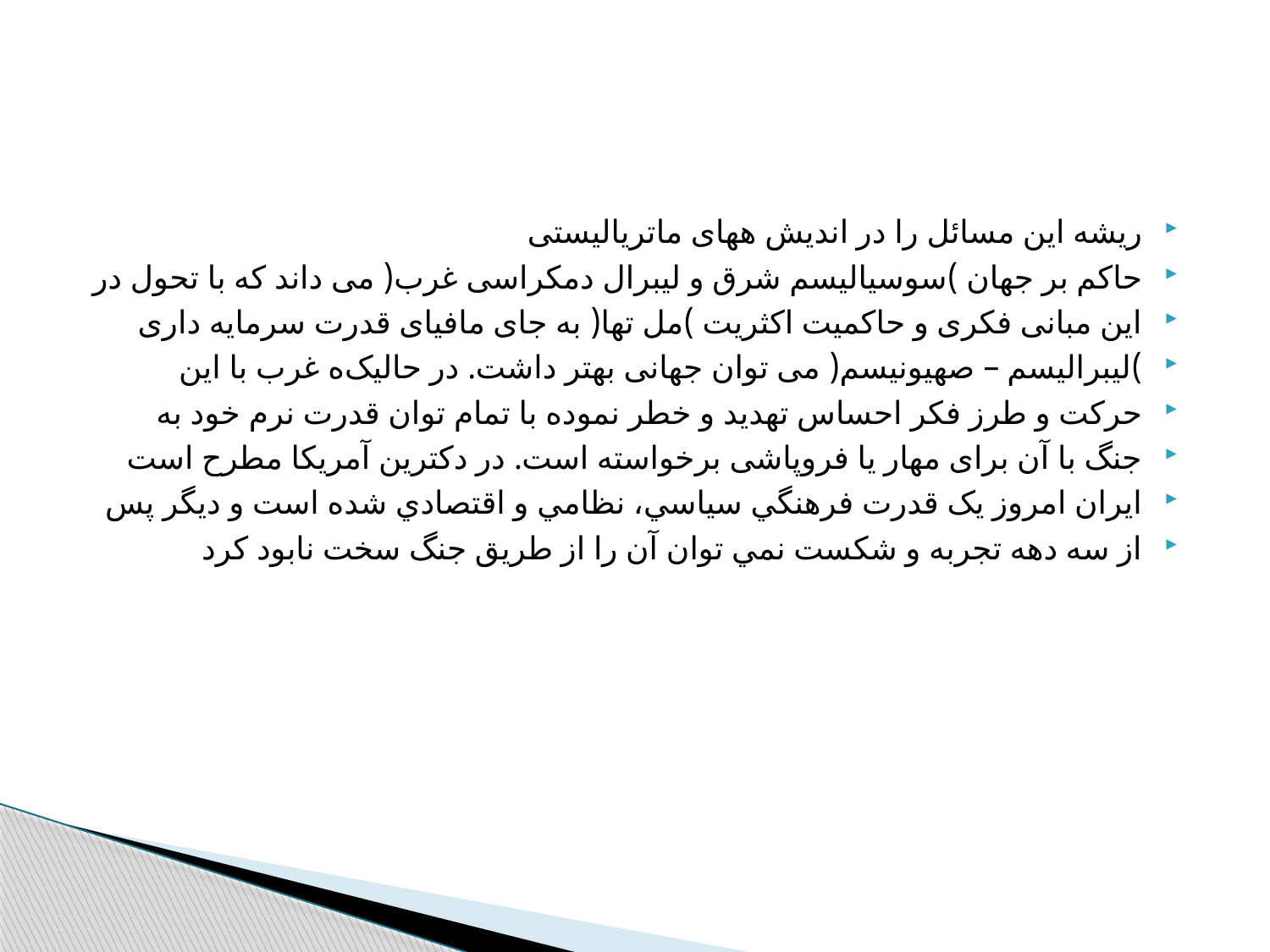

ریشه این مسائل را در اندیش ههای ماتریالیستی
حاکم بر جهان )سوسیالیسم شرق و لیبرال دمکراسی غرب( می داند که با تحول در
این مبانی فکری و حاکمیت اکثریت )مل تها( به جای مافیای قدرت سرمایه داری
)لیبرالیسم – صهیونیسم( می توان جهانی بهتر داشت. در حالیک‌ه غرب با این
حرکت و طرز فکر احساس تهدید و خطر نموده با تمام توان قدرت نرم خود به
جنگ با آن برای مهار یا فروپاشی برخواسته است. در دکترين آمريکا مطرح است
ايران امروز يک قدرت فرهنگي سياسي، نظامي و اقتصادي شده است و ديگر پس
از سه دهه تجربه و شکست نمي توان آن را از طريق جنگ سخت نابود کرد